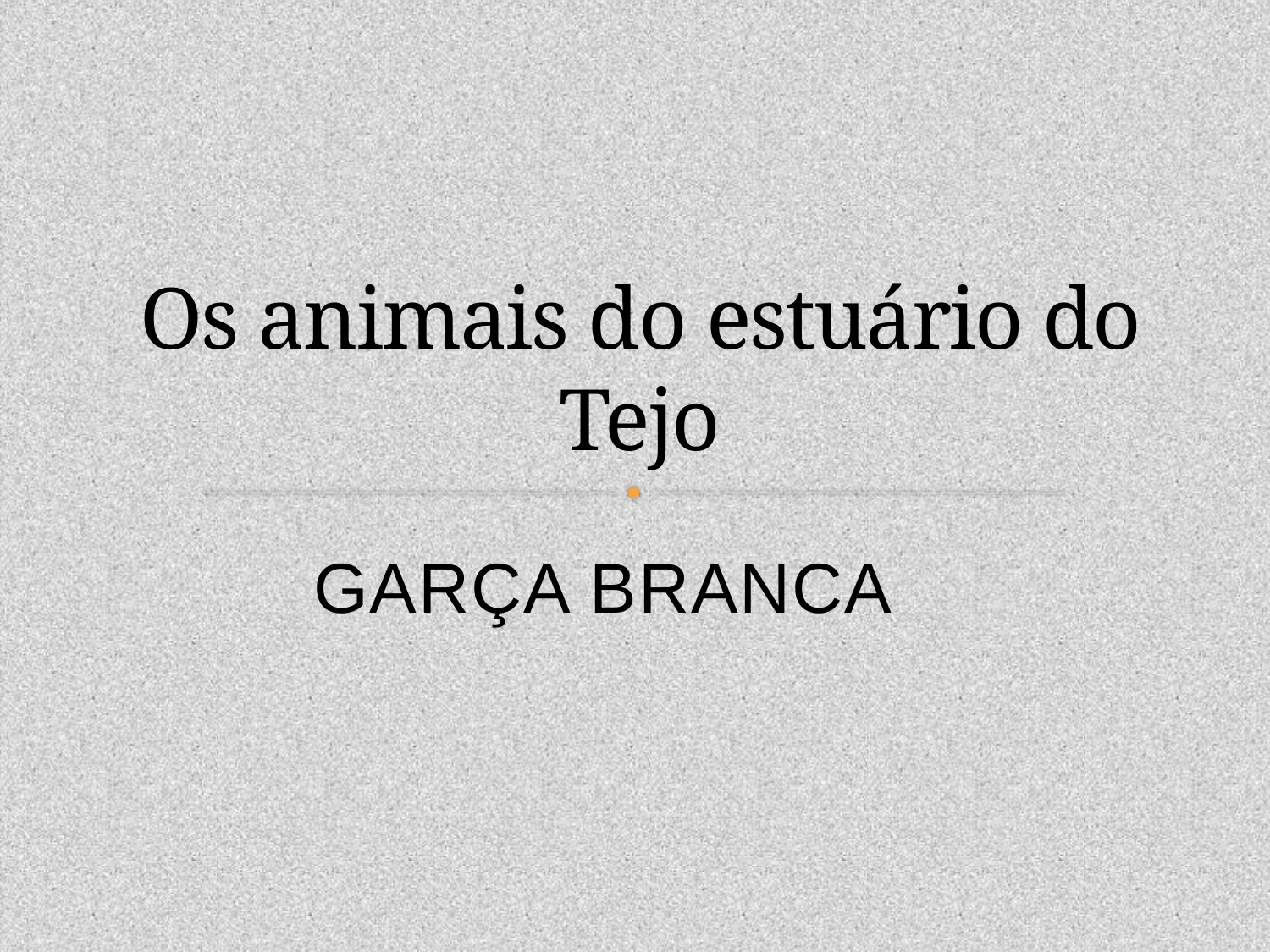

# Os animais do estuário do Tejo
GARÇA BRANCA